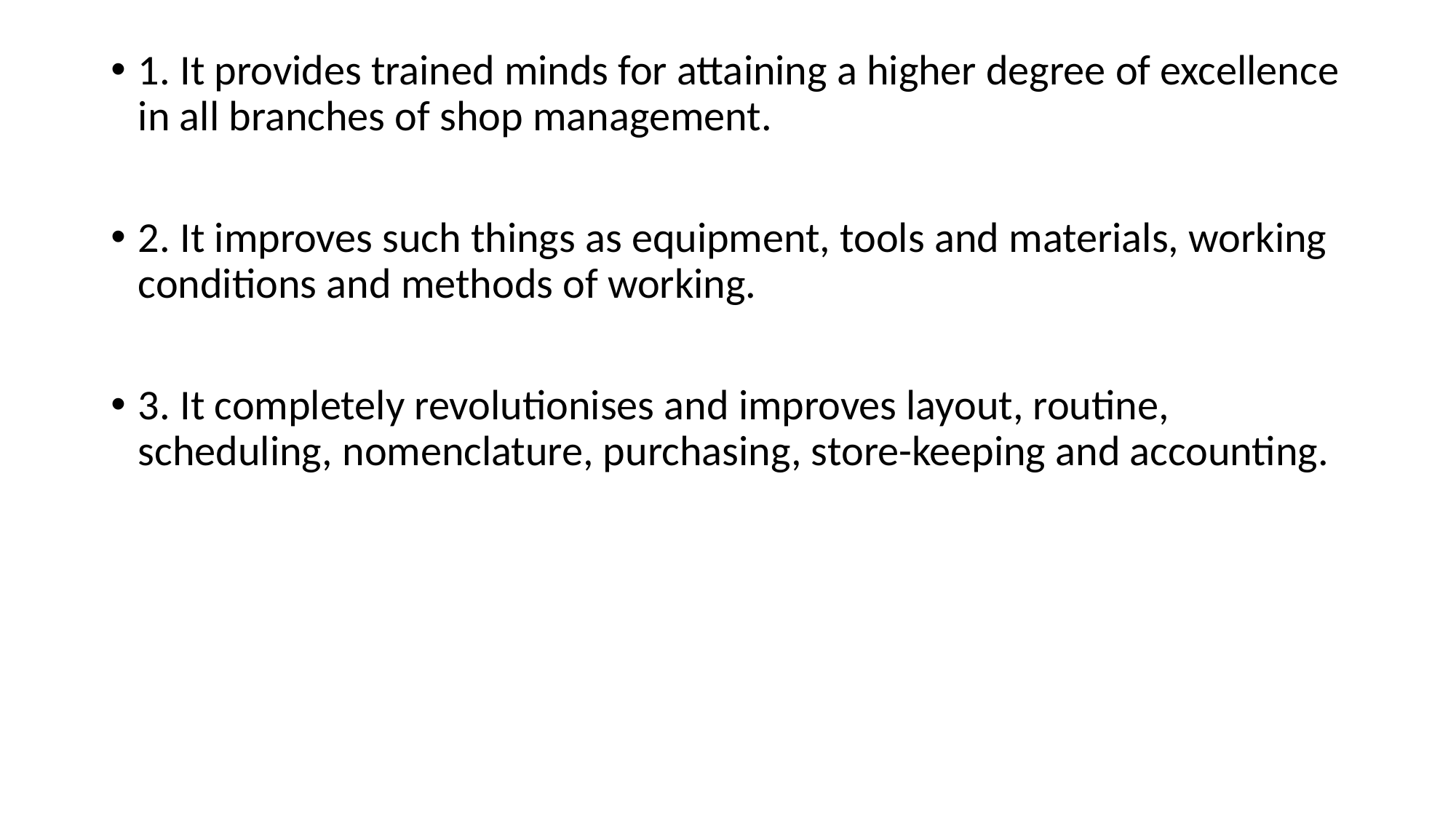

1. It provides trained minds for attaining a higher degree of excellence in all branches of shop management.

2. It improves such things as equipment, tools and materials, working conditions and methods of working.

3. It completely revolutionises and improves layout, routine, scheduling, nomenclature, purchasing, store-keeping and accounting.